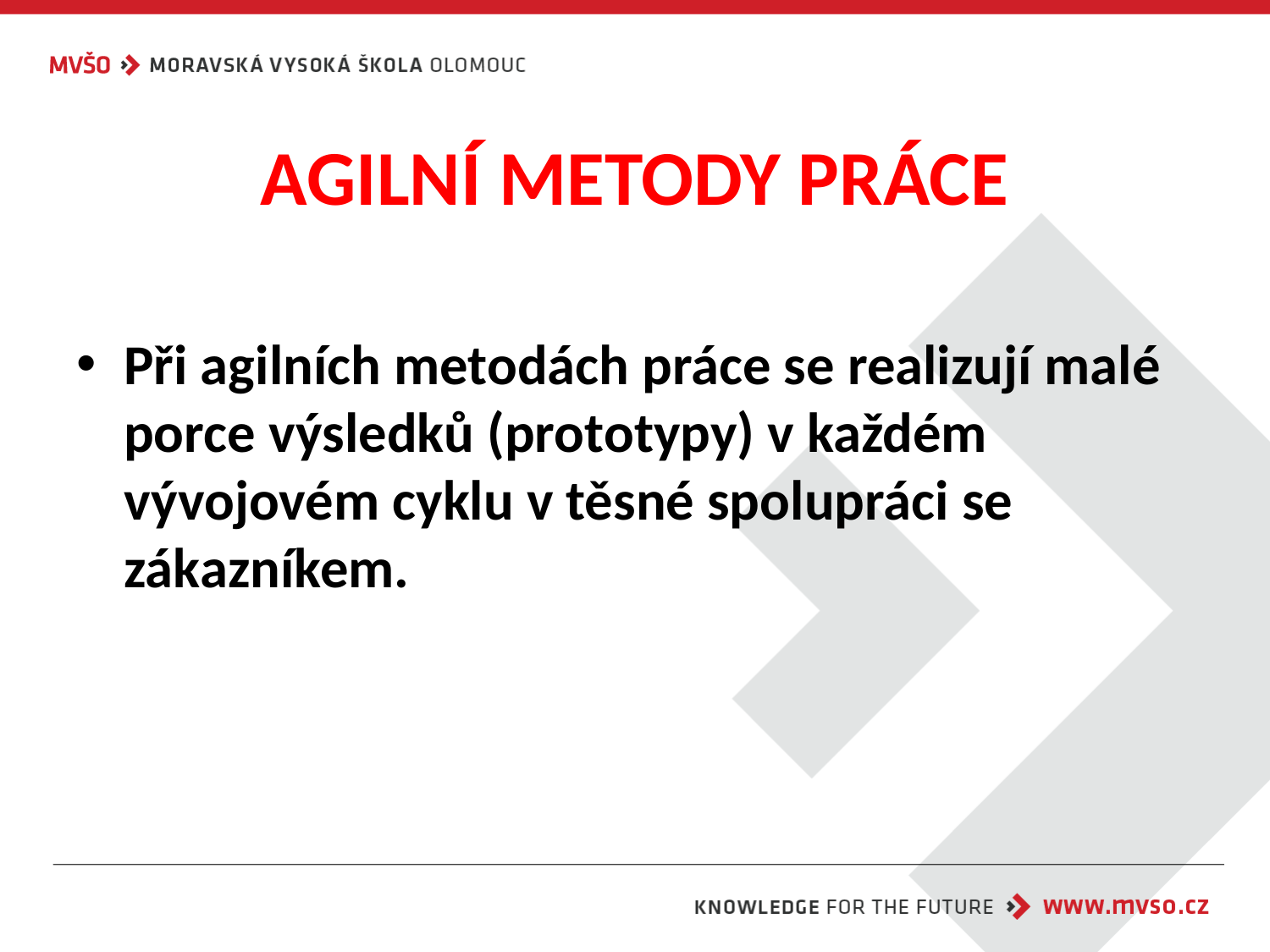

# AGILNÍ METODY PRÁCE
Při agilních metodách práce se realizují malé porce výsledků (prototypy) v každém vývojovém cyklu v těsné spolupráci se zákazníkem.